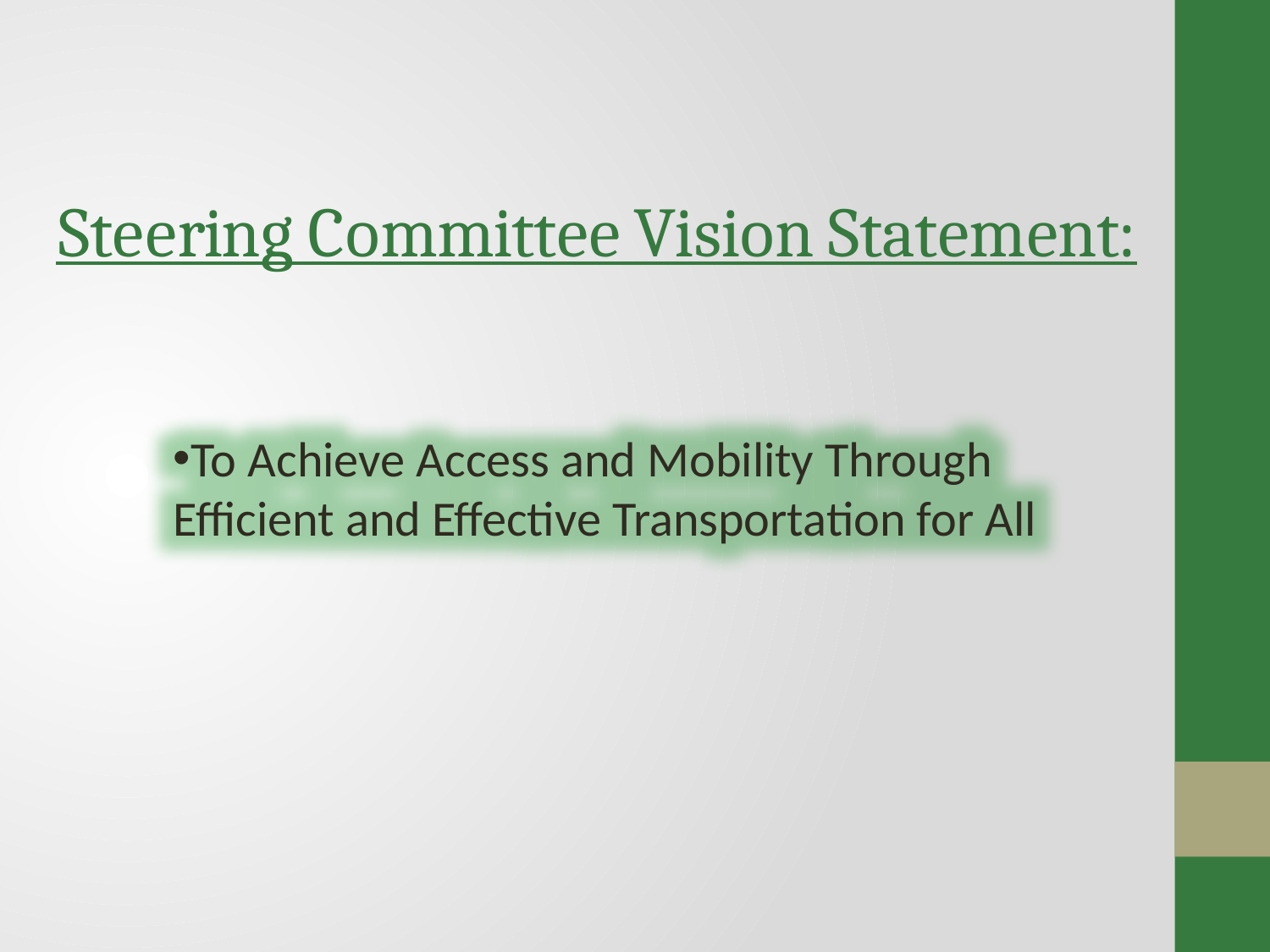

# Steering Committee Vision Statement:

To Achieve Access and Mobility Through Efficient and Effective Transportation for All